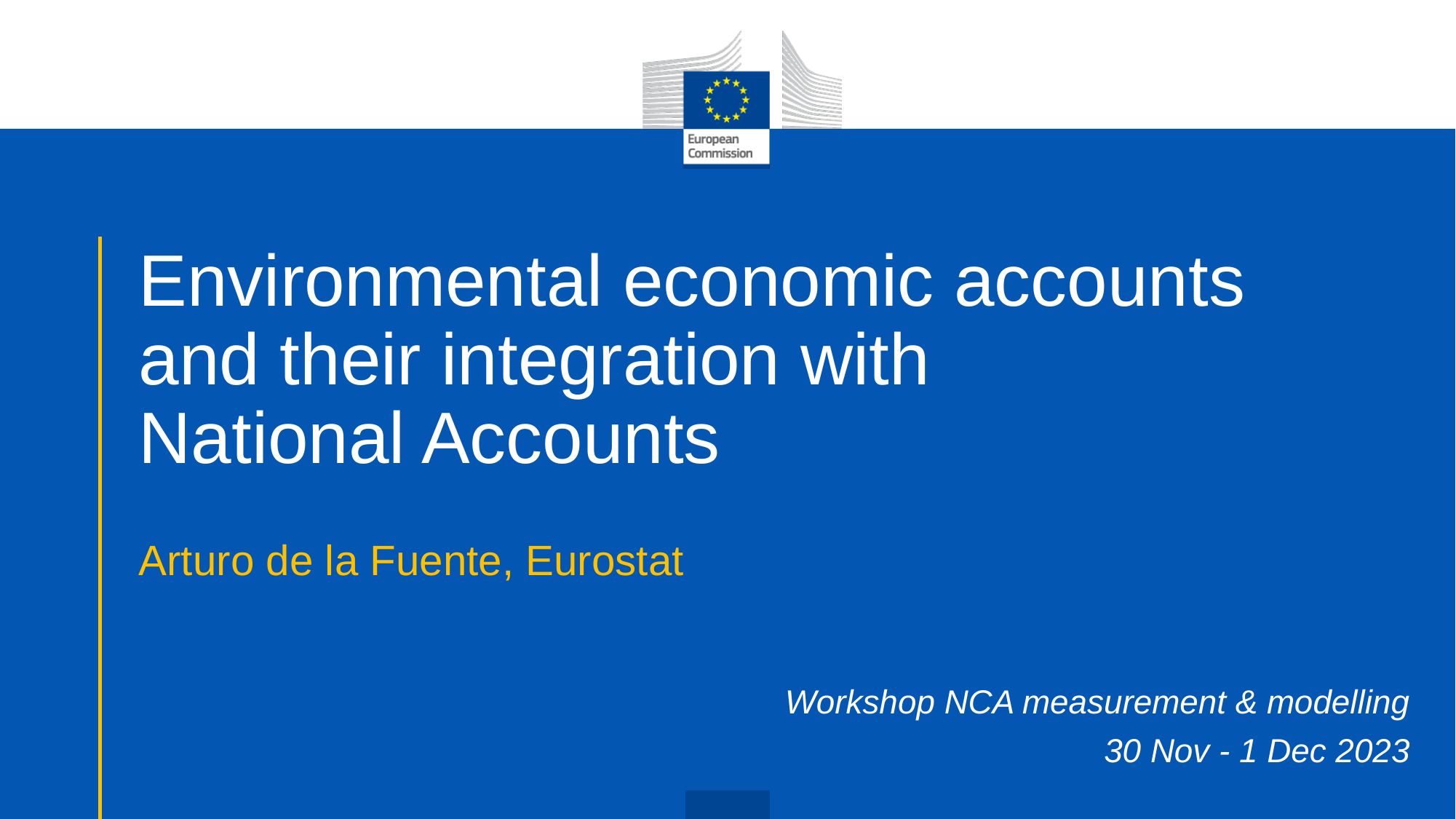

# Environmental economic accounts and their integration with National Accounts
Arturo de la Fuente, Eurostat
Workshop NCA measurement & modelling
30 Nov - 1 Dec 2023